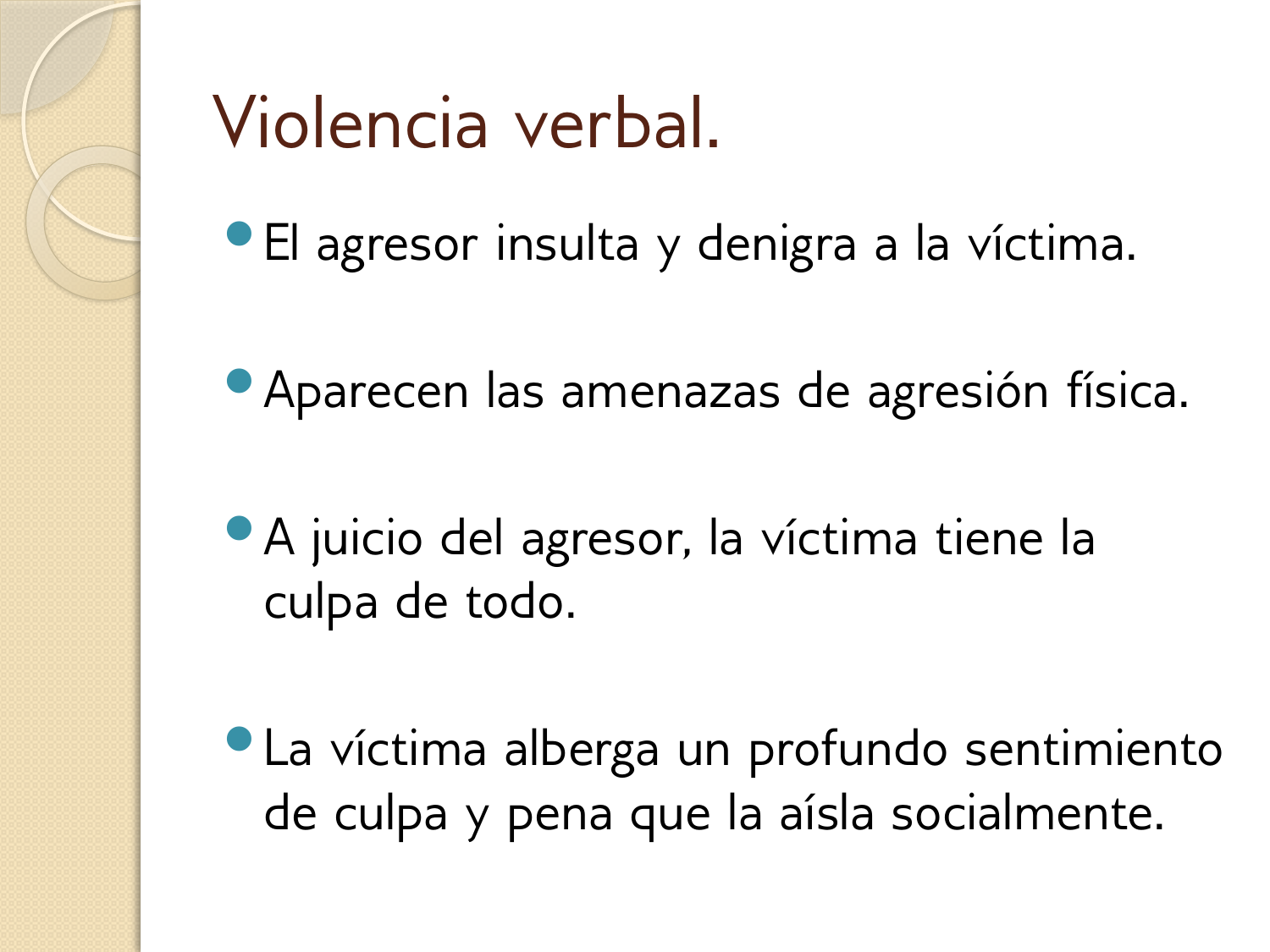

# Violencia verbal.
El agresor insulta y denigra a la víctima.

Aparecen las amenazas de agresión física.

A juicio del agresor, la víctima tiene la culpa de todo.

La víctima alberga un profundo sentimiento de culpa y pena que la aísla socialmente.